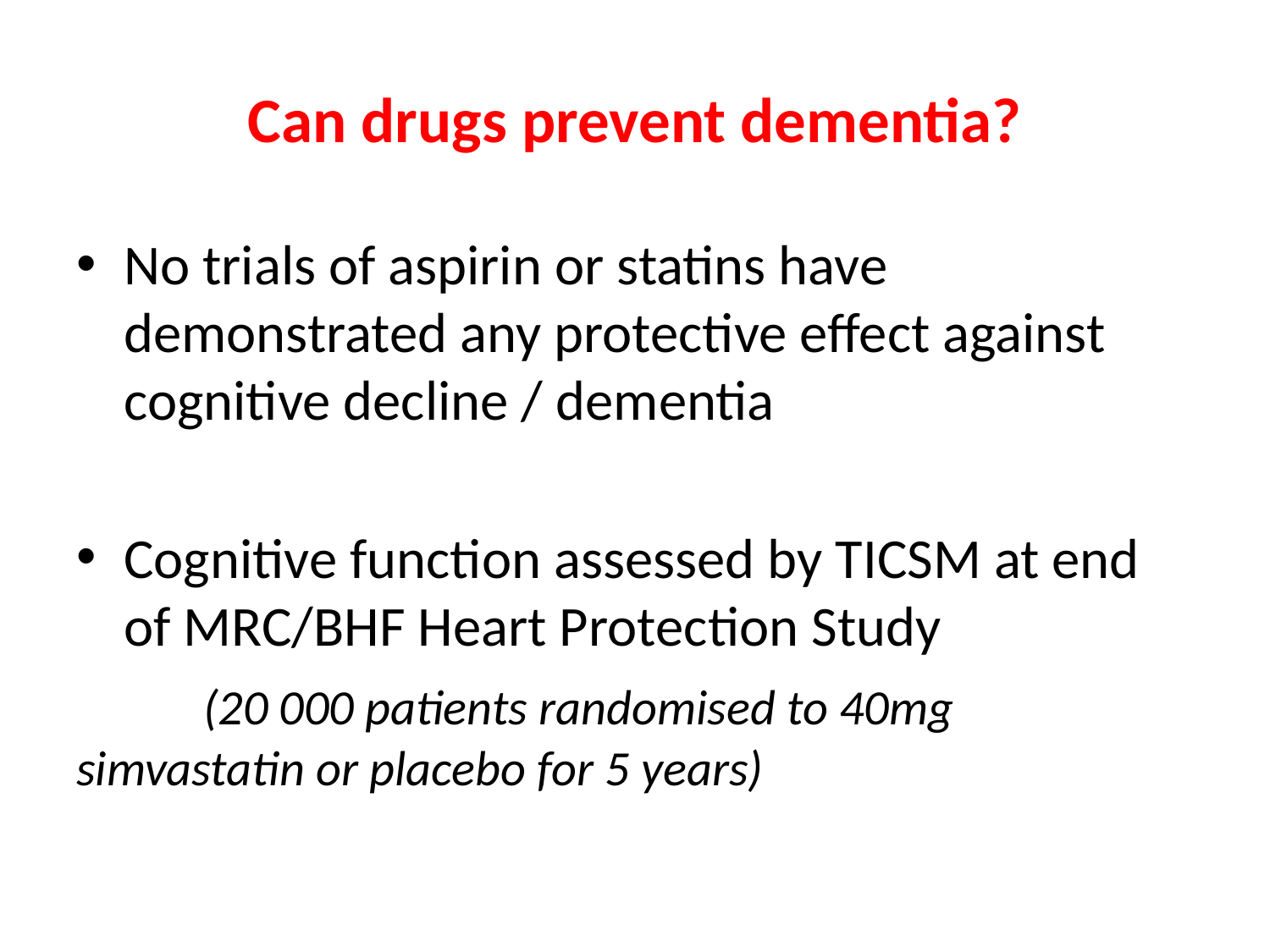

# Can drugs prevent dementia?
No trials of aspirin or statins have demonstrated any protective effect against cognitive decline / dementia

Cognitive function assessed by TICSM at end of MRC/BHF Heart Protection Study
	(20 000 patients randomised to 40mg 	simvastatin or placebo for 5 years)